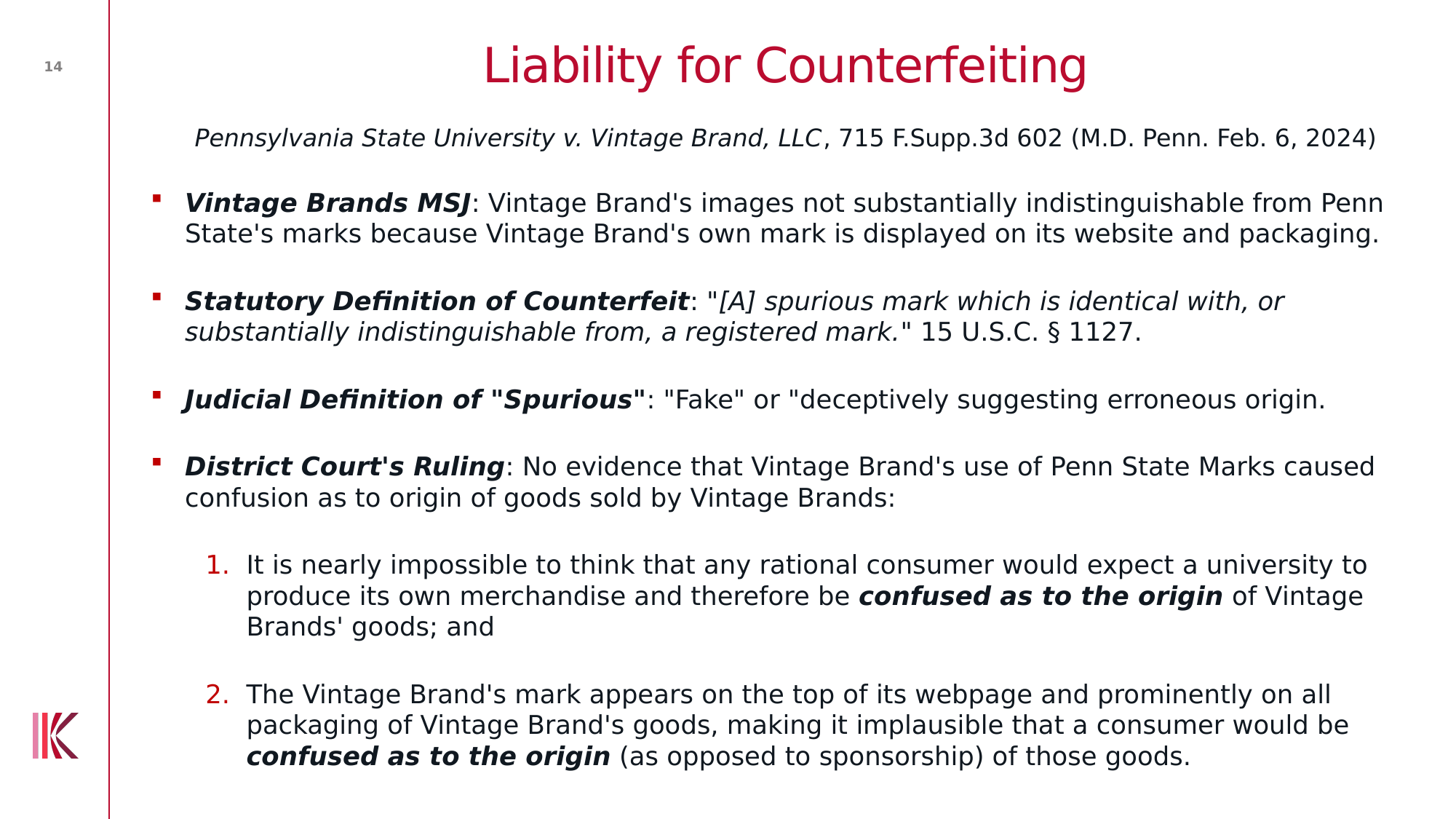

Liability for Counterfeiting
14
Pennsylvania State University v. Vintage Brand, LLC, 715 F.Supp.3d 602 (M.D. Penn. Feb. 6, 2024)
Vintage Brands MSJ: Vintage Brand's images not substantially indistinguishable from Penn State's marks because Vintage Brand's own mark is displayed on its website and packaging.
Statutory Definition of Counterfeit: "[A] spurious mark which is identical with, or substantially indistinguishable from, a registered mark." 15 U.S.C. § 1127.
Judicial Definition of "Spurious": "Fake" or "deceptively suggesting erroneous origin.
District Court's Ruling: No evidence that Vintage Brand's use of Penn State Marks caused confusion as to origin of goods sold by Vintage Brands:
It is nearly impossible to think that any rational consumer would expect a university to produce its own merchandise and therefore be confused as to the origin of Vintage Brands' goods; and
The Vintage Brand's mark appears on the top of its webpage and prominently on all packaging of Vintage Brand's goods, making it implausible that a consumer would be confused as to the origin (as opposed to sponsorship) of those goods.